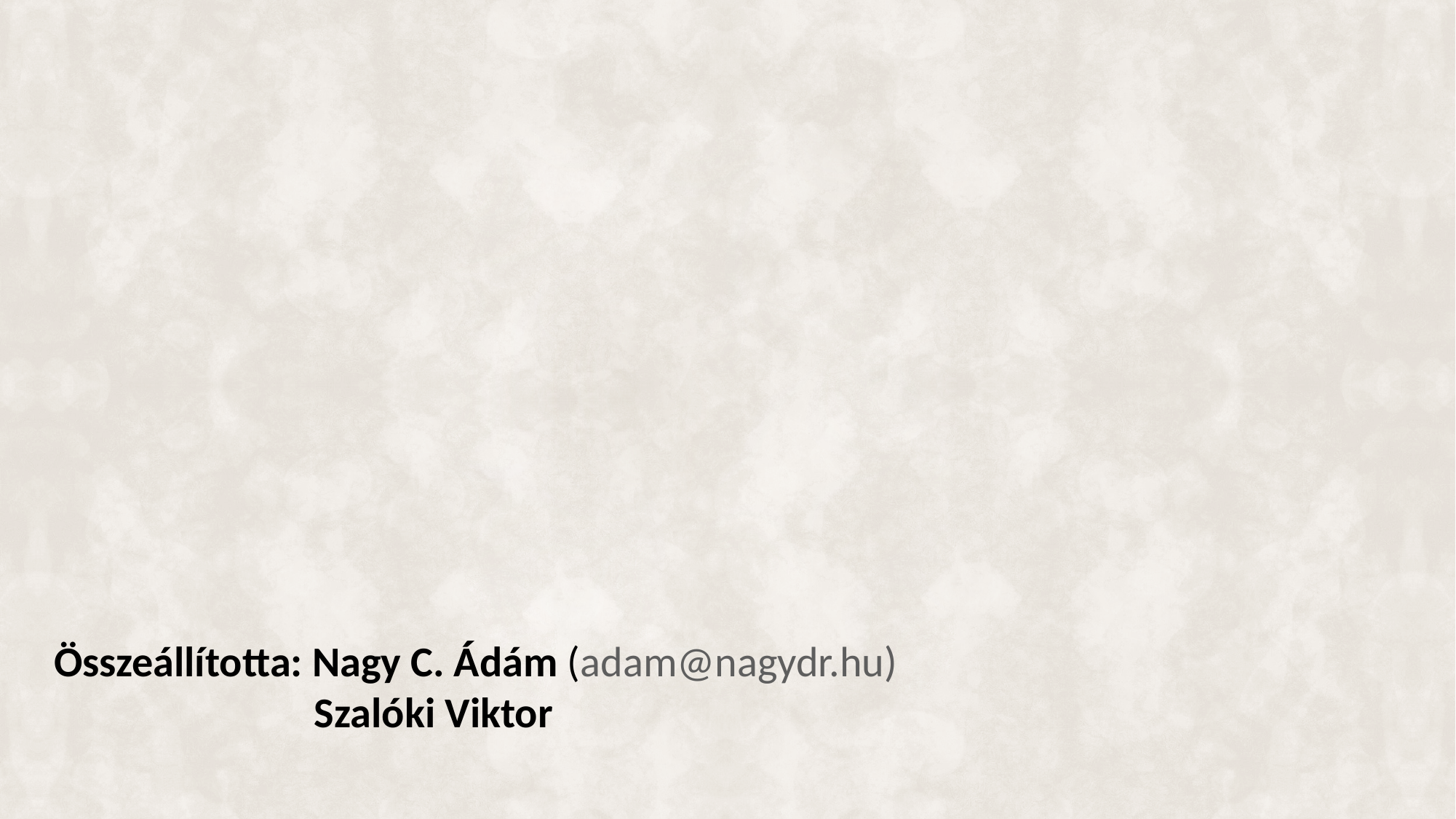

Összeállította: Nagy C. Ádám (adam@nagydr.hu)
                           Szalóki Viktor